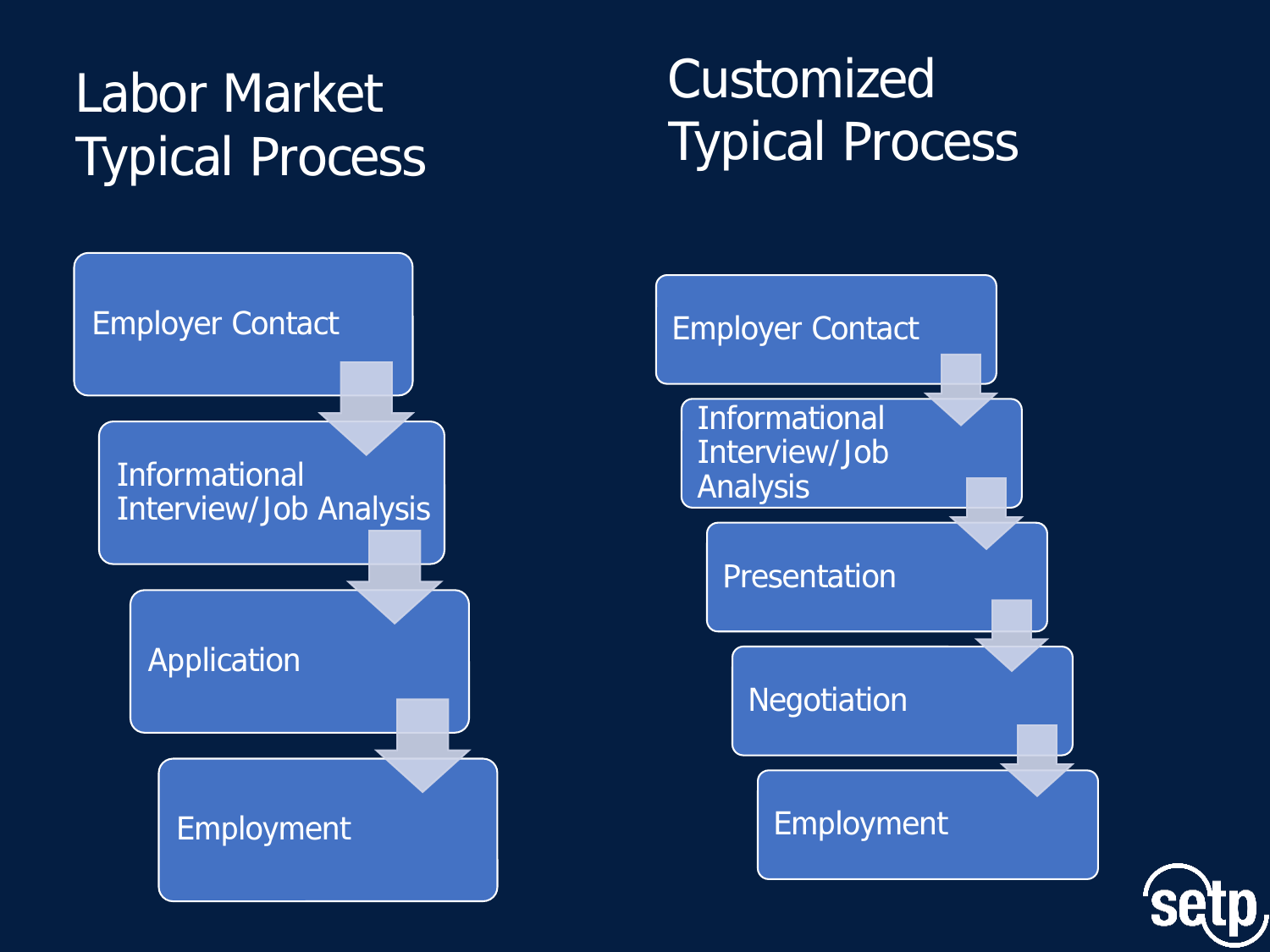

# Labor market v. customized employment
Customized
Typical Process
Labor Market Typical Process
Employer Contact
Informational Interview/Job Analysis
Application
Employment

Employer Contact
Informational Interview/Job Analysis
Presentation
Negotiation
Employment